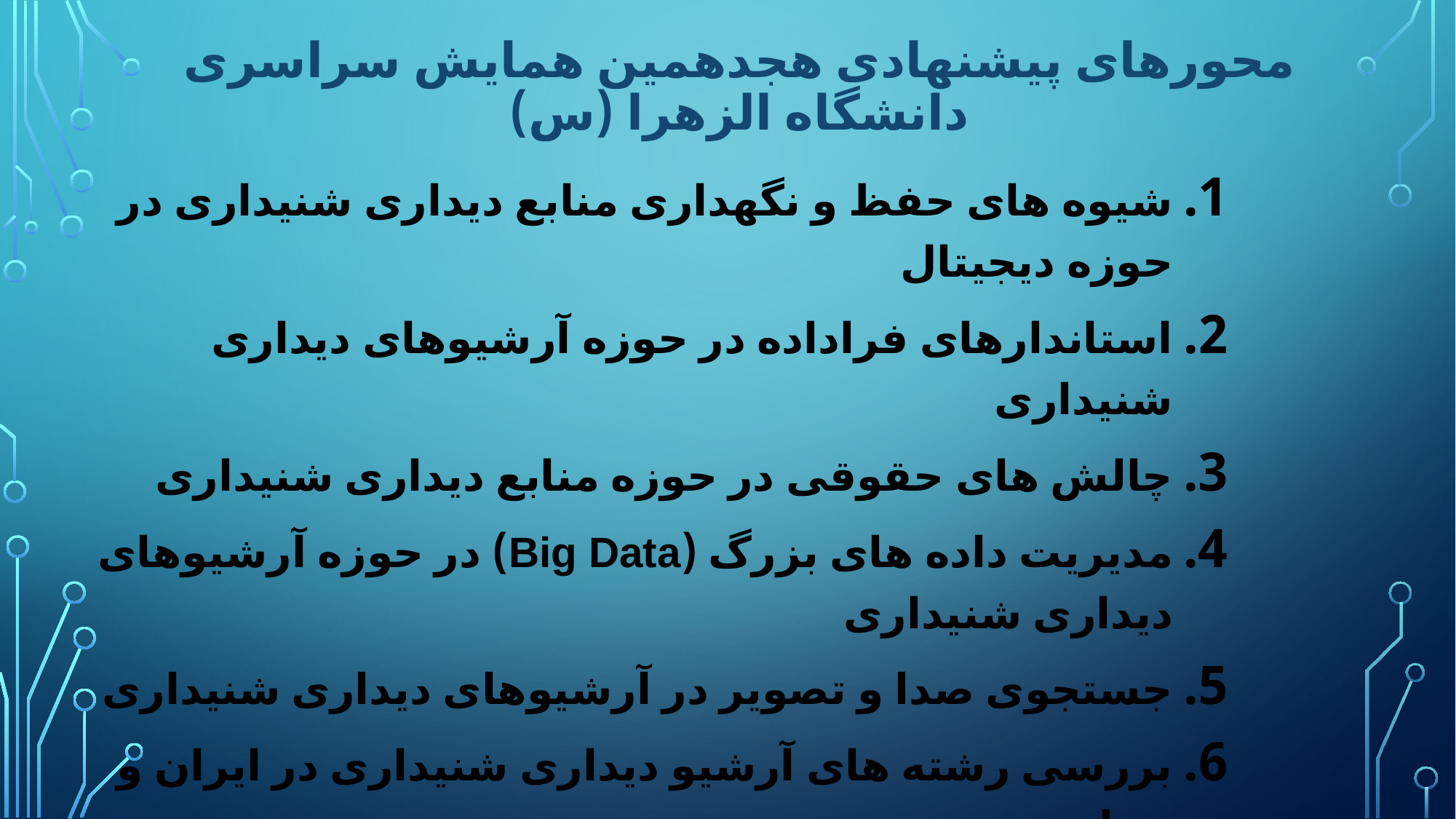

# محورهای پیشنهادی هجدهمین همایش سراسری دانشگاه الزهرا (س)
شیوه های حفظ و نگهداری منابع دیداری شنیداری در حوزه دیجیتال
استاندارهای فراداده در حوزه آرشیوهای دیداری شنیداری
چالش های حقوقی در حوزه منابع دیداری شنیداری
مدیریت داده های بزرگ (Big Data) در حوزه آرشیوهای دیداری شنیداری
جستجوی صدا و تصویر در آرشیوهای دیداری شنیداری
بررسی رشته های آرشیو دیداری شنیداری در ایران و جهان
مجموعه سازی در حوزه آرشیوهای دیداری شنیداری
رفتار اطلاع یابی کاربران آرشیوهای دیداری شنیداری